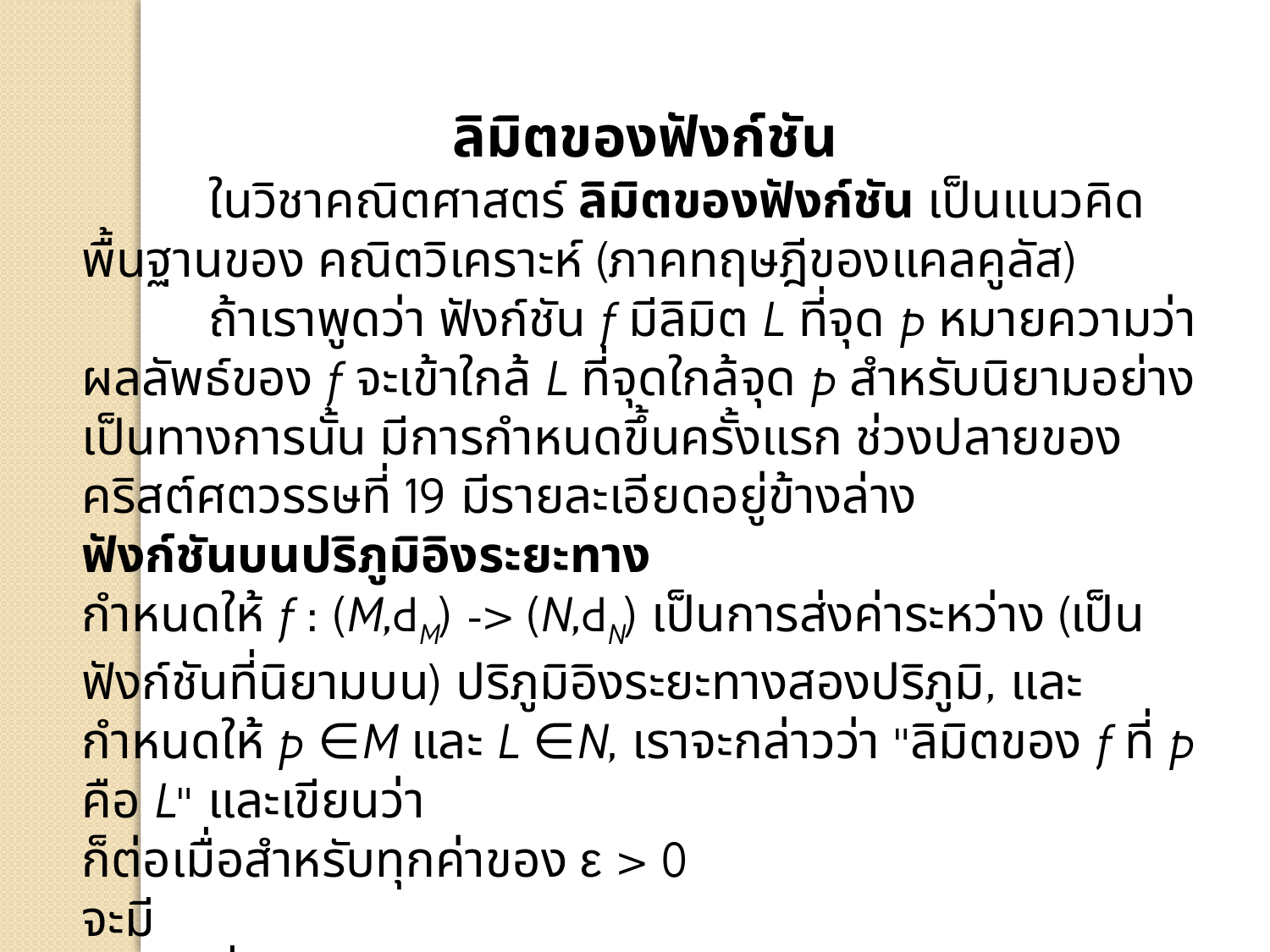

ลิมิตของฟังก์ชัน
	ในวิชาคณิตศาสตร์ ลิมิตของฟังก์ชัน เป็นแนวคิดพื้นฐานของ คณิตวิเคราะห์ (ภาคทฤษฎีของแคลคูลัส)
	ถ้าเราพูดว่า ฟังก์ชัน f มีลิมิต L ที่จุด p หมายความว่า ผลลัพธ์ของ f จะเข้าใกล้ L ที่จุดใกล้จุด p สำหรับนิยามอย่างเป็นทางการนั้น มีการกำหนดขึ้นครั้งแรก ช่วงปลายของคริสต์ศตวรรษที่ 19 มีรายละเอียดอยู่ข้างล่าง
ฟังก์ชันบนปริภูมิอิงระยะทาง
กำหนดให้ f : (M,dM) -> (N,dN) เป็นการส่งค่าระหว่าง (เป็นฟังก์ชันที่นิยามบน) ปริภูมิอิงระยะทางสองปริภูมิ, และกำหนดให้ p ∈M และ L ∈N, เราจะกล่าวว่า "ลิมิตของ f ที่ p คือ L" และเขียนว่า
ก็ต่อเมื่อสำหรับทุกค่าของ ε > 0
จะมี
δ > 0 ที่ สำหรับทุกๆ x ∈M และ dM(x, p) < δ แล้ว, dN(f(x), L) < ε